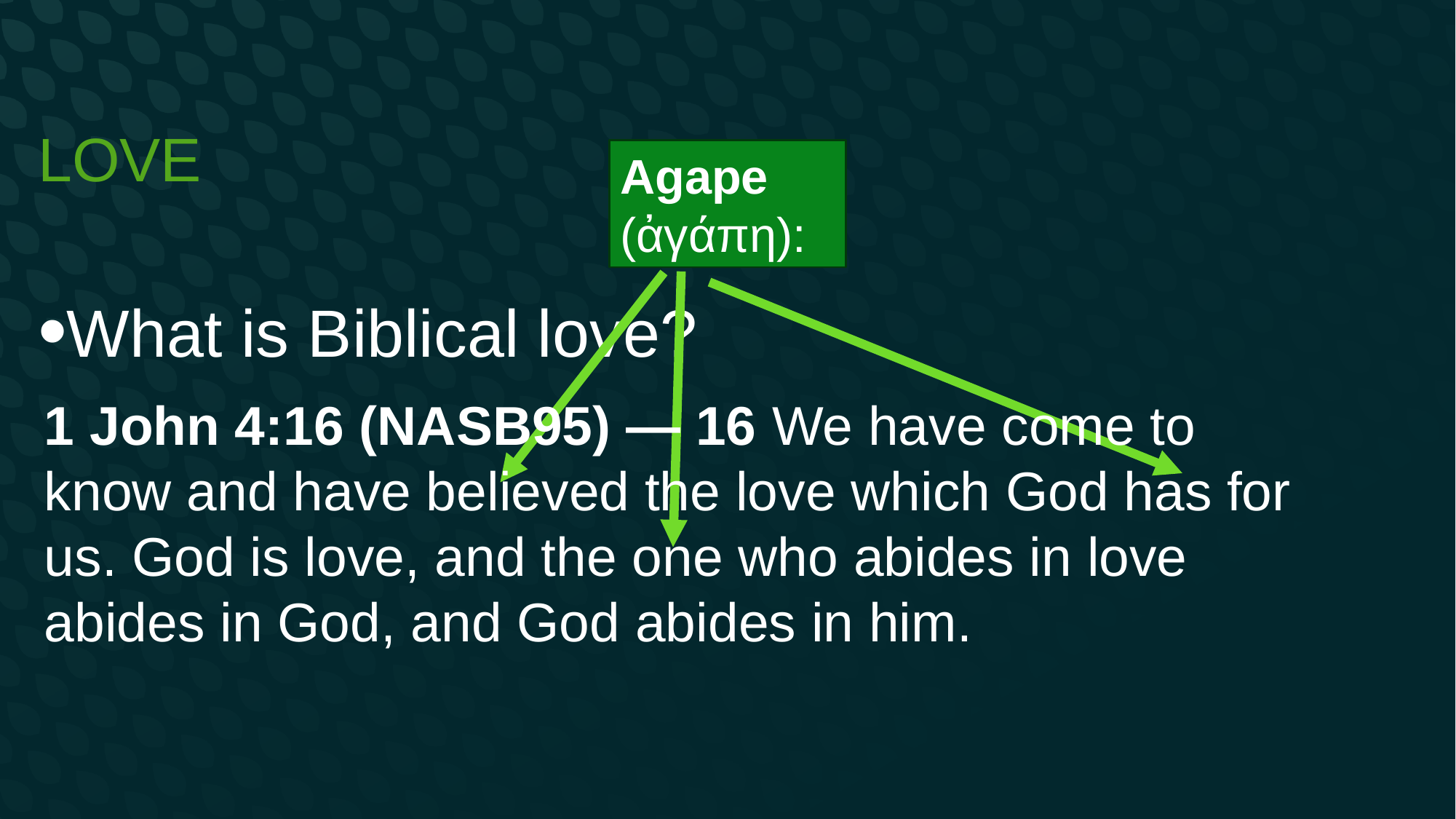

# LOVE
Agape (ἀγάπη):
What is Biblical love?

1 John 4:16 (NASB95) — 16 We have come to know and have believed the love which God has for us. God is love, and the one who abides in love abides in God, and God abides in him.